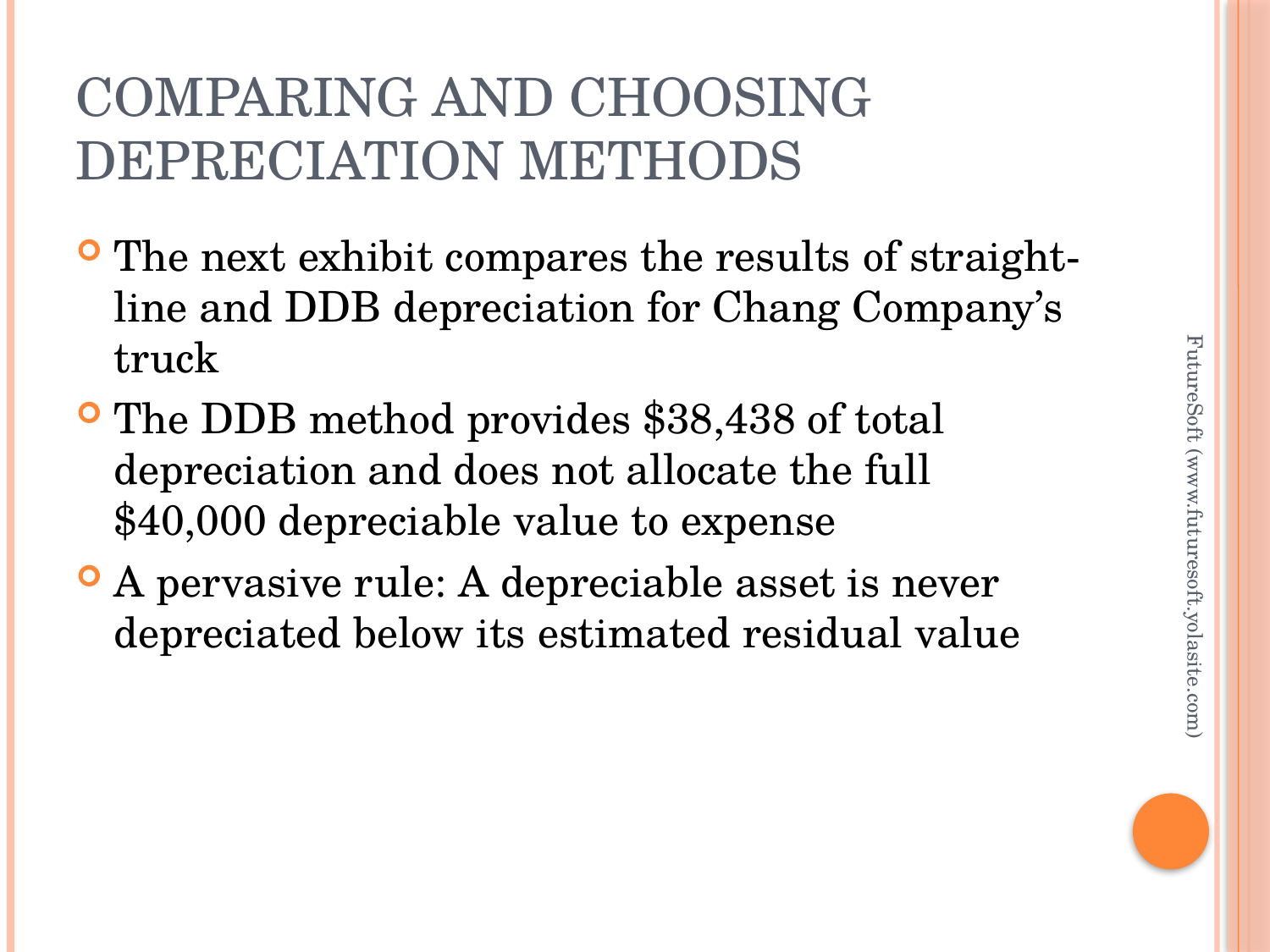

# Comparing and Choosing Depreciation Methods
The next exhibit compares the results of straight-line and DDB depreciation for Chang Company’s truck
The DDB method provides $38,438 of total depreciation and does not allocate the full $40,000 depreciable value to expense
A pervasive rule: A depreciable asset is never depreciated below its estimated residual value
FutureSoft (www.futuresoft.yolasite.com)